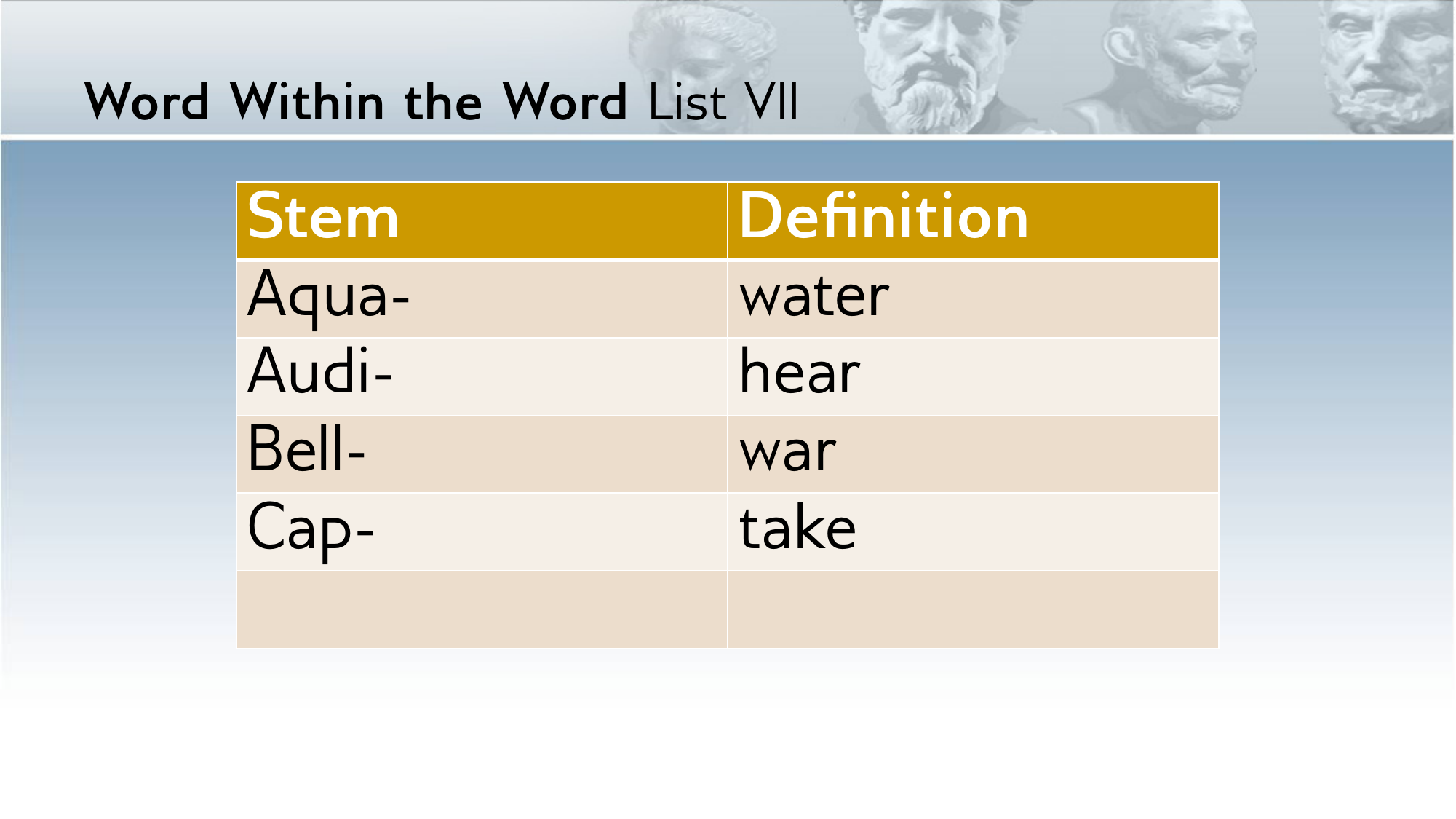

# Word Within the Word List VII
| Stem | Definition |
| --- | --- |
| Aqua- | water |
| Audi- | hear |
| Bell- | war |
| Cap- | take |
|  |  |